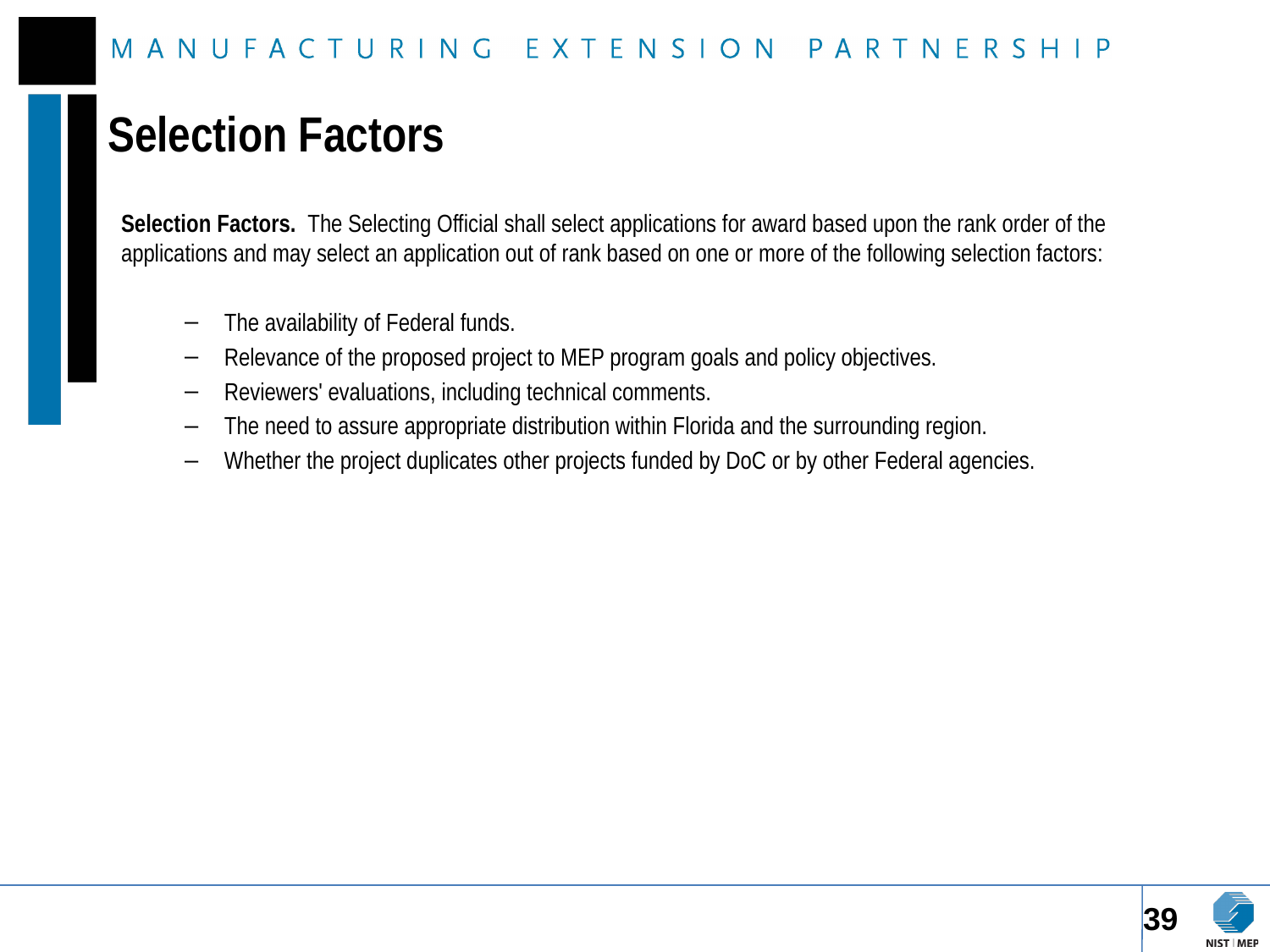

# Selection Factors
Selection Factors.  The Selecting Official shall select applications for award based upon the rank order of the applications and may select an application out of rank based on one or more of the following selection factors:

The availability of Federal funds.
Relevance of the proposed project to MEP program goals and policy objectives.
Reviewers' evaluations, including technical comments.
The need to assure appropriate distribution within Florida and the surrounding region.
Whether the project duplicates other projects funded by DoC or by other Federal agencies.
39